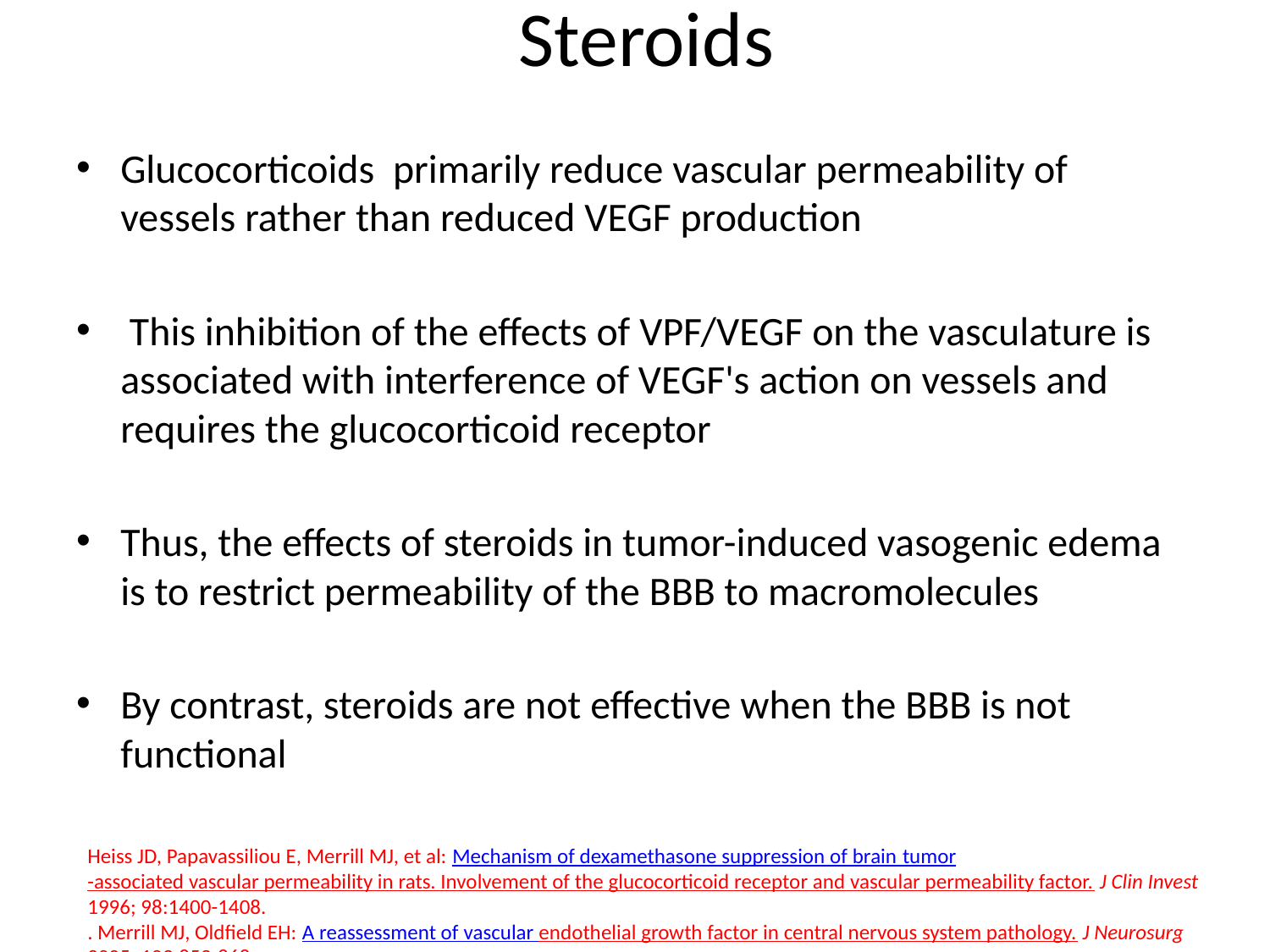

# Steroids
Glucocorticoids  primarily reduce vascular permeability of vessels rather than reduced VEGF production

 This inhibition of the effects of VPF/VEGF on the vasculature is associated with interference of VEGF's action on vessels and requires the glucocorticoid receptor

Thus, the effects of steroids in tumor-induced vasogenic edema is to restrict permeability of the BBB to macromolecules

By contrast, steroids are not effective when the BBB is not functional

Heiss JD, Papavassiliou E, Merrill MJ, et al: Mechanism of dexamethasone suppression of brain tumor-associated vascular permeability in rats. Involvement of the glucocorticoid receptor and vascular permeability factor. J Clin Invest 1996; 98:1400-1408.
. Merrill MJ, Oldfield EH: A reassessment of vascular endothelial growth factor in central nervous system pathology. J Neurosurg 2005; 103:853-868.